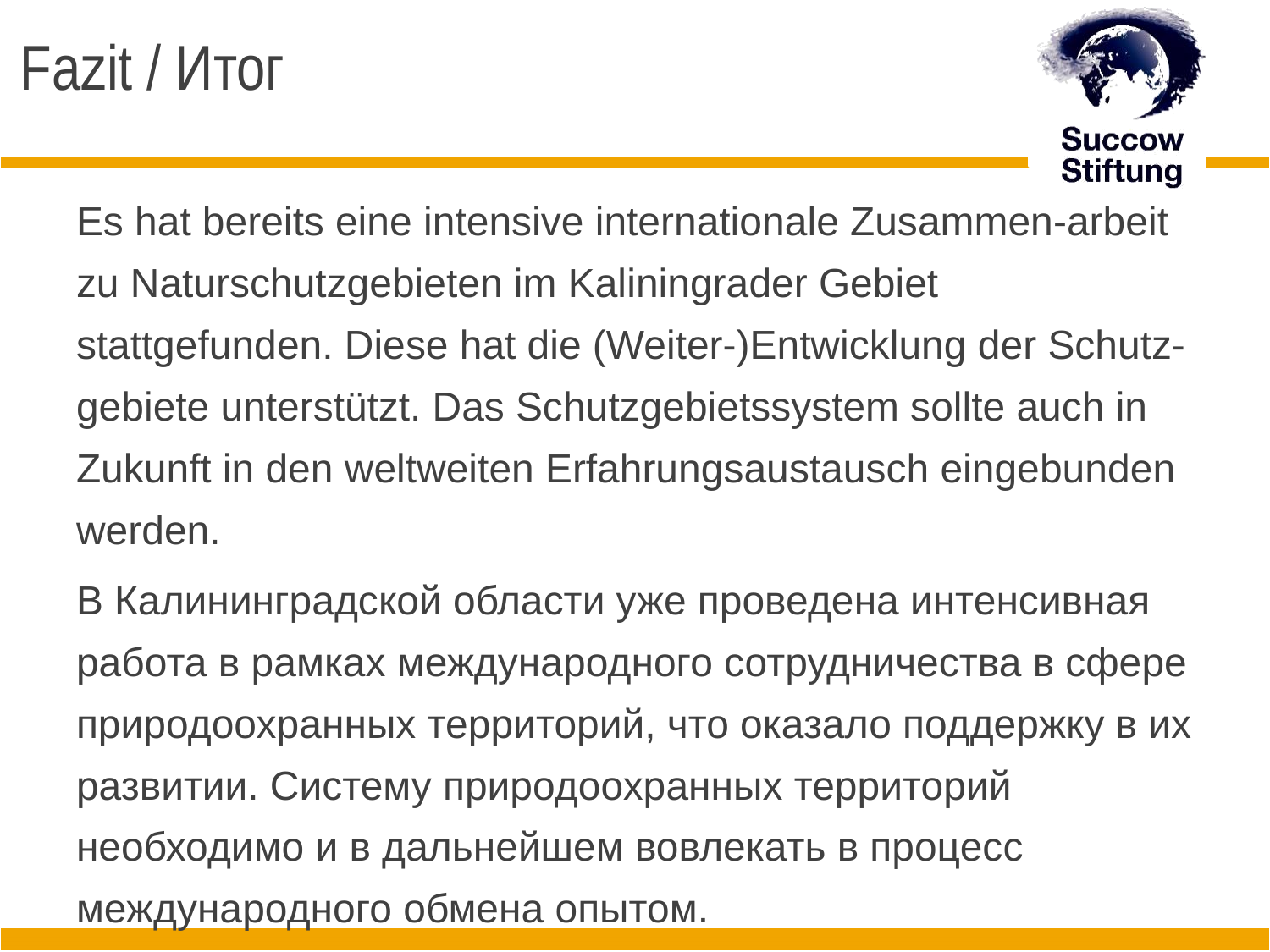

# Fazit / Итог
Es hat bereits eine intensive internationale Zusammen-arbeit zu Naturschutzgebieten im Kaliningrader Gebiet stattgefunden. Diese hat die (Weiter-)Entwicklung der Schutz-gebiete unterstützt. Das Schutzgebietssystem sollte auch in Zukunft in den weltweiten Erfahrungsaustausch eingebunden werden.
В Калининградской области уже проведена интенсивная работа в рамках международного сотрудничества в сфере природоохранных территорий, что оказало поддержку в их развитии. Систему природоохранных территорий необходимо и в дальнейшем вовлекать в процесс международного обмена опытом.